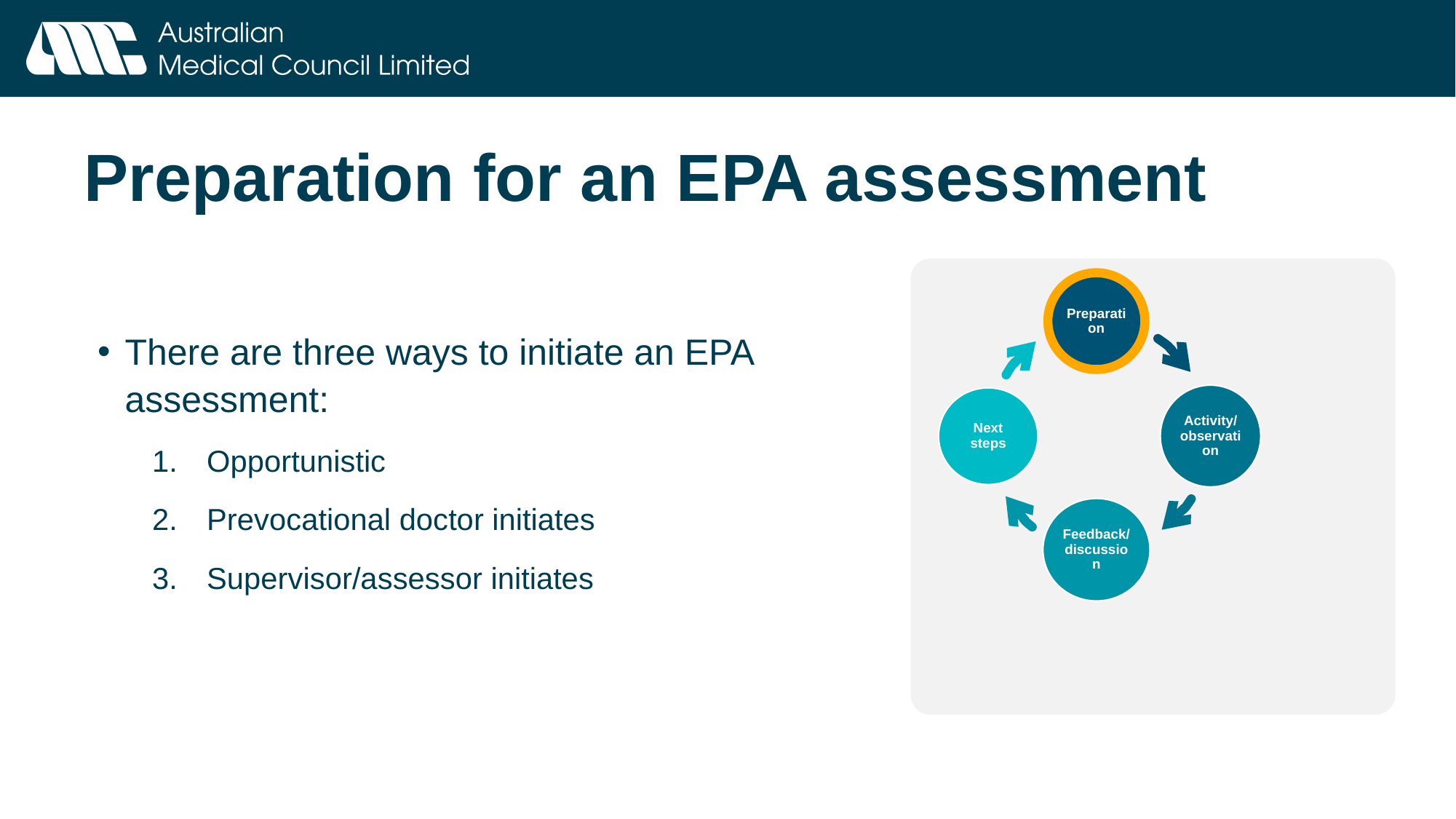

# Preparation for an EPA assessment

Preparation
Activity/ observation
Feedback/ discussion
Next steps
There are three ways to initiate an EPA assessment:
Opportunistic
Prevocational doctor initiates
Supervisor/assessor initiates